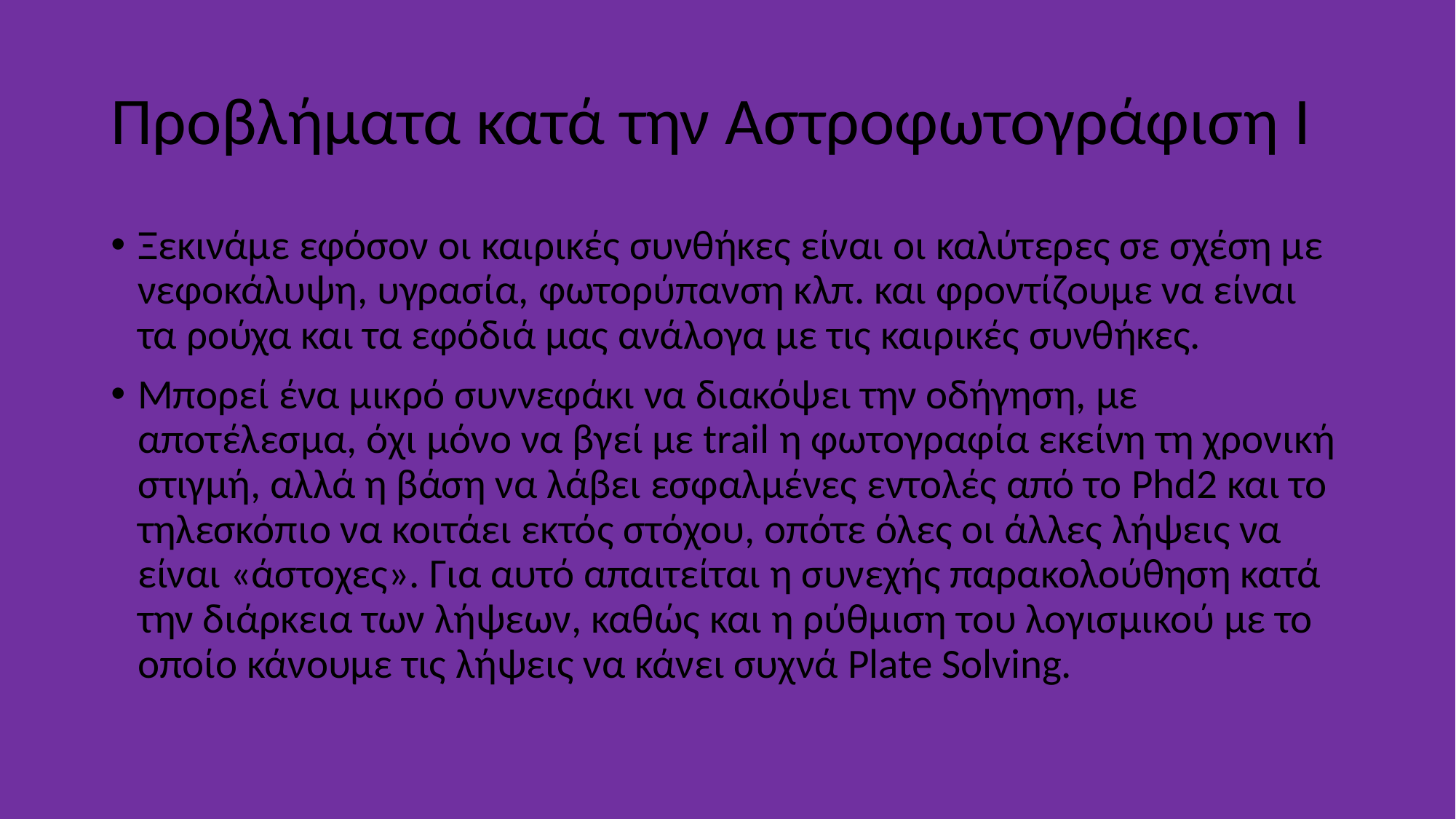

# Προβλήματα κατά την Αστροφωτογράφιση Ι
Ξεκινάμε εφόσον οι καιρικές συνθήκες είναι οι καλύτερες σε σχέση με νεφοκάλυψη, υγρασία, φωτορύπανση κλπ. και φροντίζουμε να είναι τα ρούχα και τα εφόδιά μας ανάλογα με τις καιρικές συνθήκες.
Μπορεί ένα μικρό συννεφάκι να διακόψει την οδήγηση, με αποτέλεσμα, όχι μόνο να βγεί με trail η φωτογραφία εκείνη τη χρονική στιγμή, αλλά η βάση να λάβει εσφαλμένες εντολές από το Phd2 και το τηλεσκόπιο να κοιτάει εκτός στόχου, οπότε όλες οι άλλες λήψεις να είναι «άστοχες». Για αυτό απαιτείται η συνεχής παρακολούθηση κατά την διάρκεια των λήψεων, καθώς και η ρύθμιση του λογισμικού με το οποίο κάνουμε τις λήψεις να κάνει συχνά Plate Solving.